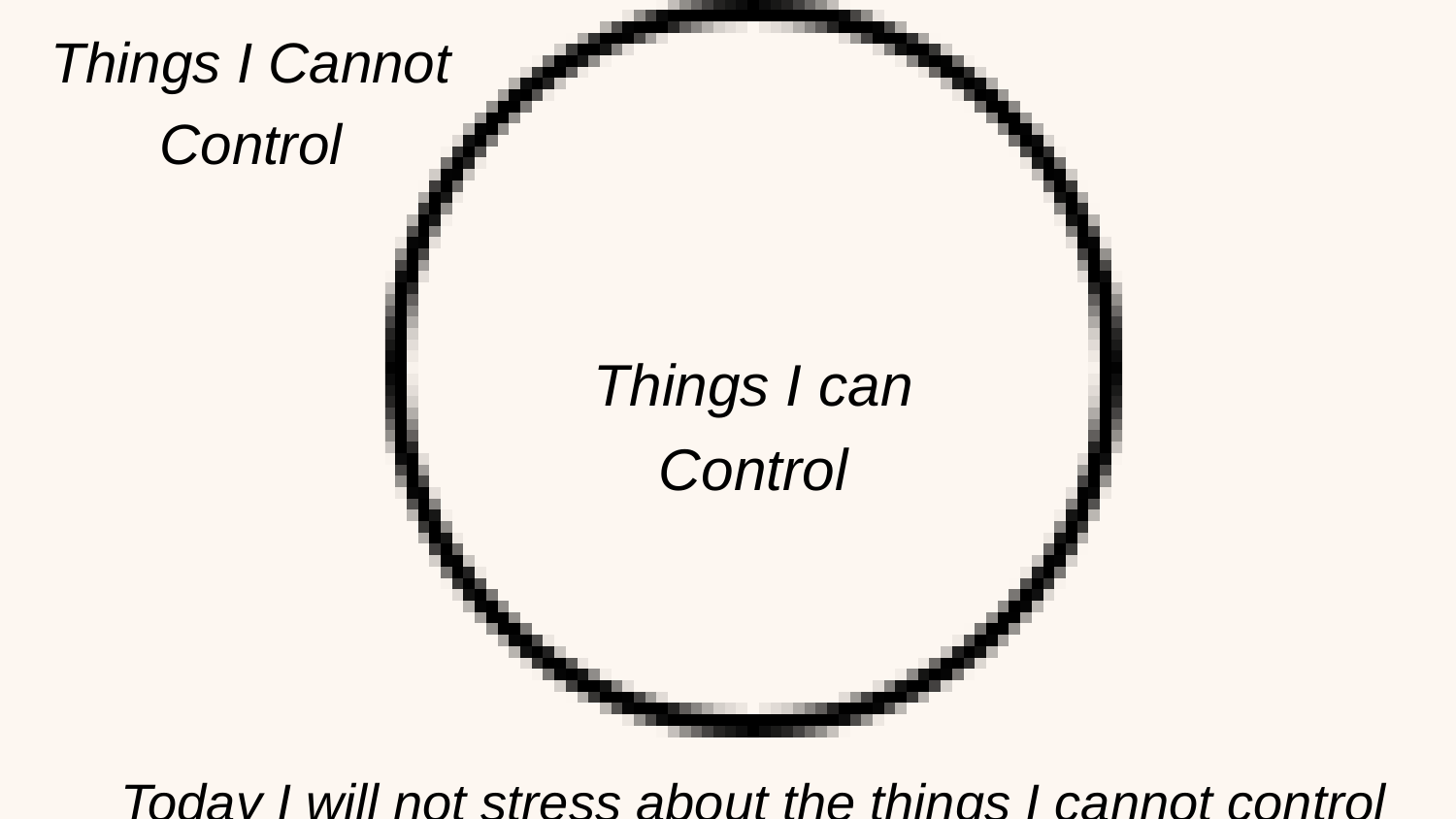

Things I Cannot Control
Things I can Control
Today I will not stress about the things I cannot control